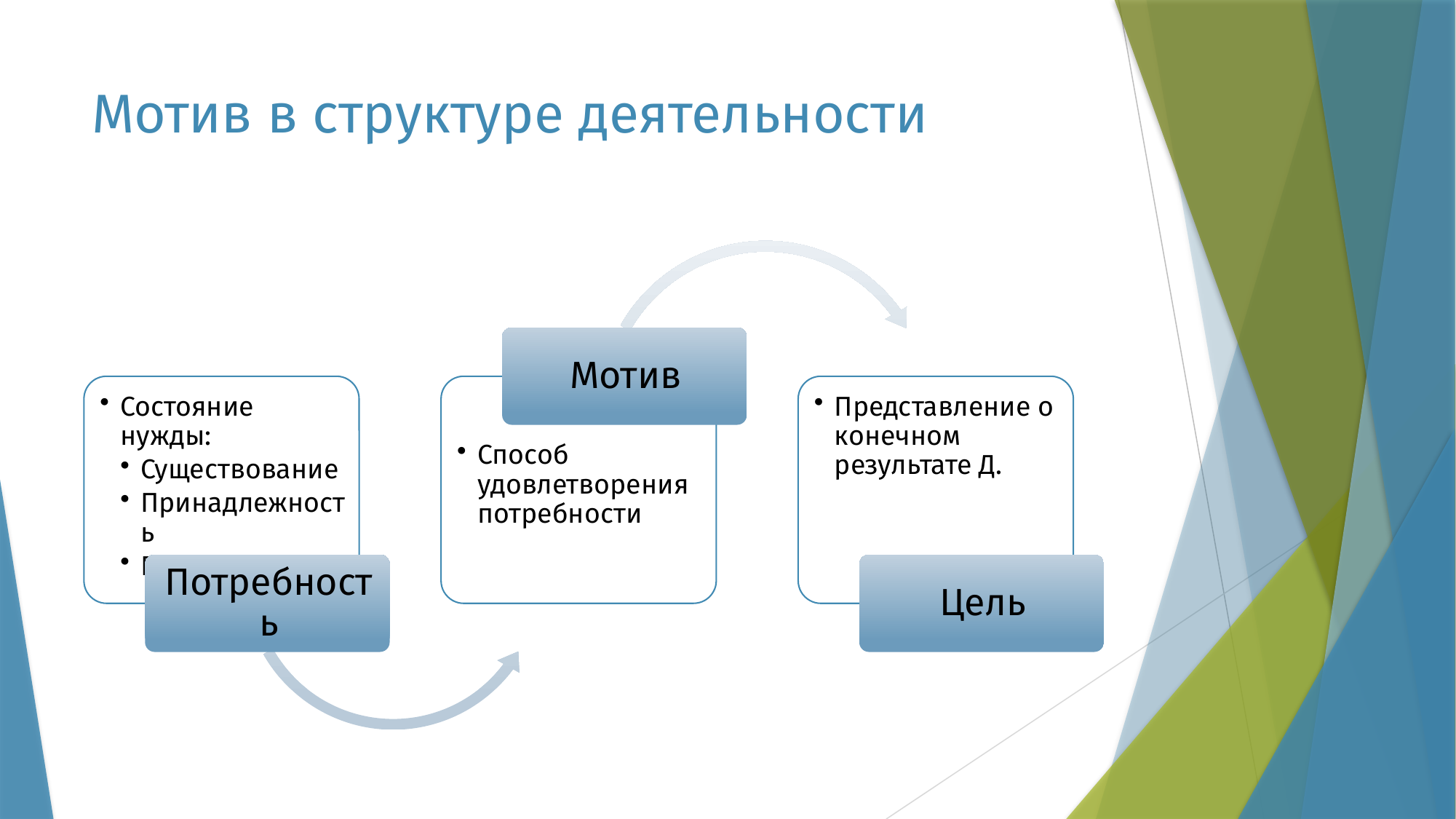

# Мотив в структуре деятельности
Состояние нужды:
Существование
Принадлежность
Рост
Потребность
Способ удовлетворения потребности
Мотив
Представление о конечном результате Д.
Цель